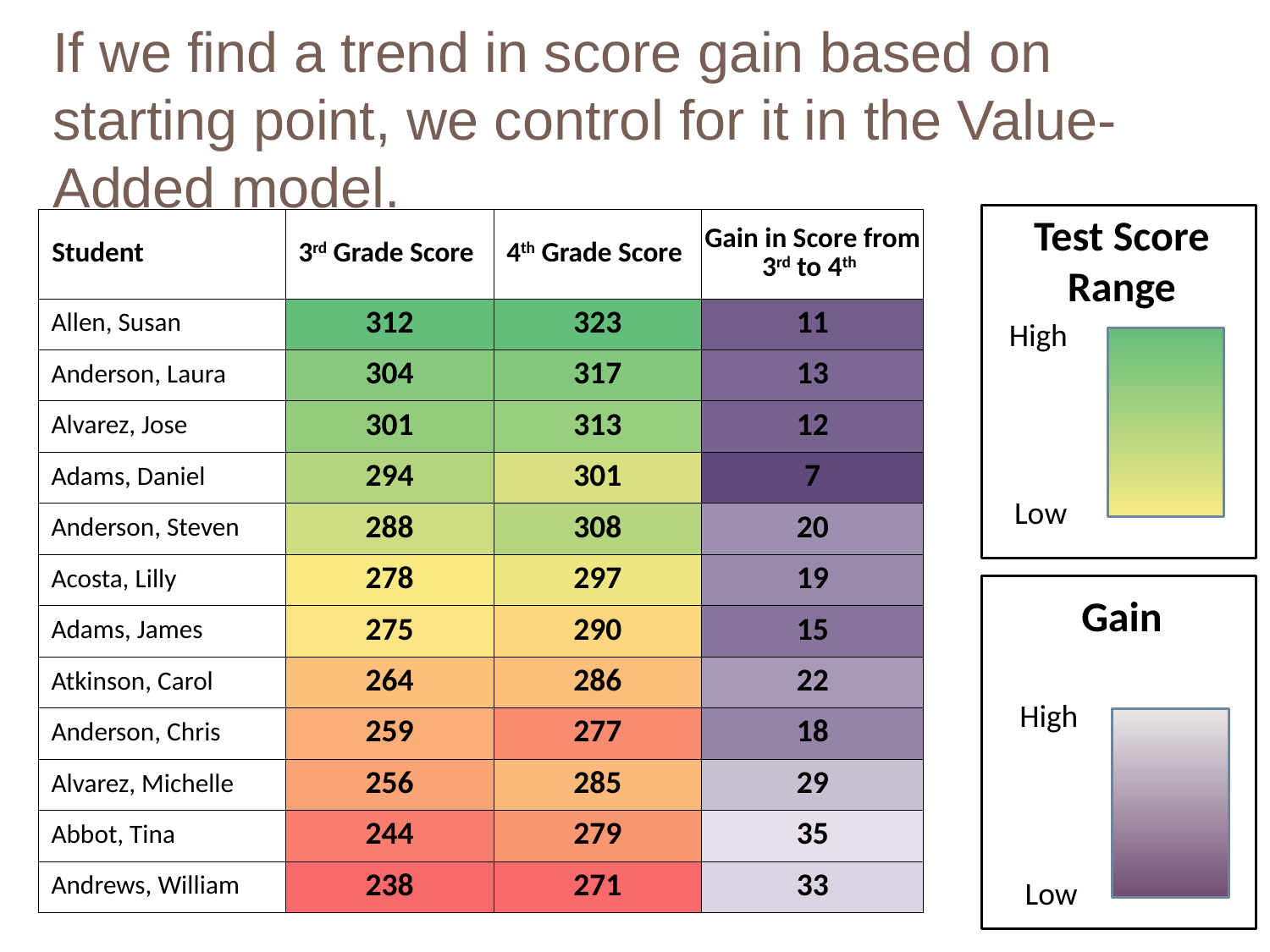

# If we find a trend in score gain based on starting point, we control for it in the Value-Added model.
Test Score
Range

| Student | 3rd Grade Score | 4th Grade Score | Gain in Score from 3rd to 4th |
| --- | --- | --- | --- |
| Allen, Susan | 312 | 323 | 11 |
| Anderson, Laura | 304 | 317 | 13 |
| Alvarez, Jose | 301 | 313 | 12 |
| Adams, Daniel | 294 | 301 | 7 |
| Anderson, Steven | 288 | 308 | 20 |
| Acosta, Lilly | 278 | 297 | 19 |
| Adams, James | 275 | 290 | 15 |
| Atkinson, Carol | 264 | 286 | 22 |
| Anderson, Chris | 259 | 277 | 18 |
| Alvarez, Michelle | 256 | 285 | 29 |
| Abbot, Tina | 244 | 279 | 35 |
| Andrews, William | 238 | 271 | 33 |
High

Low

Gain
High

Low